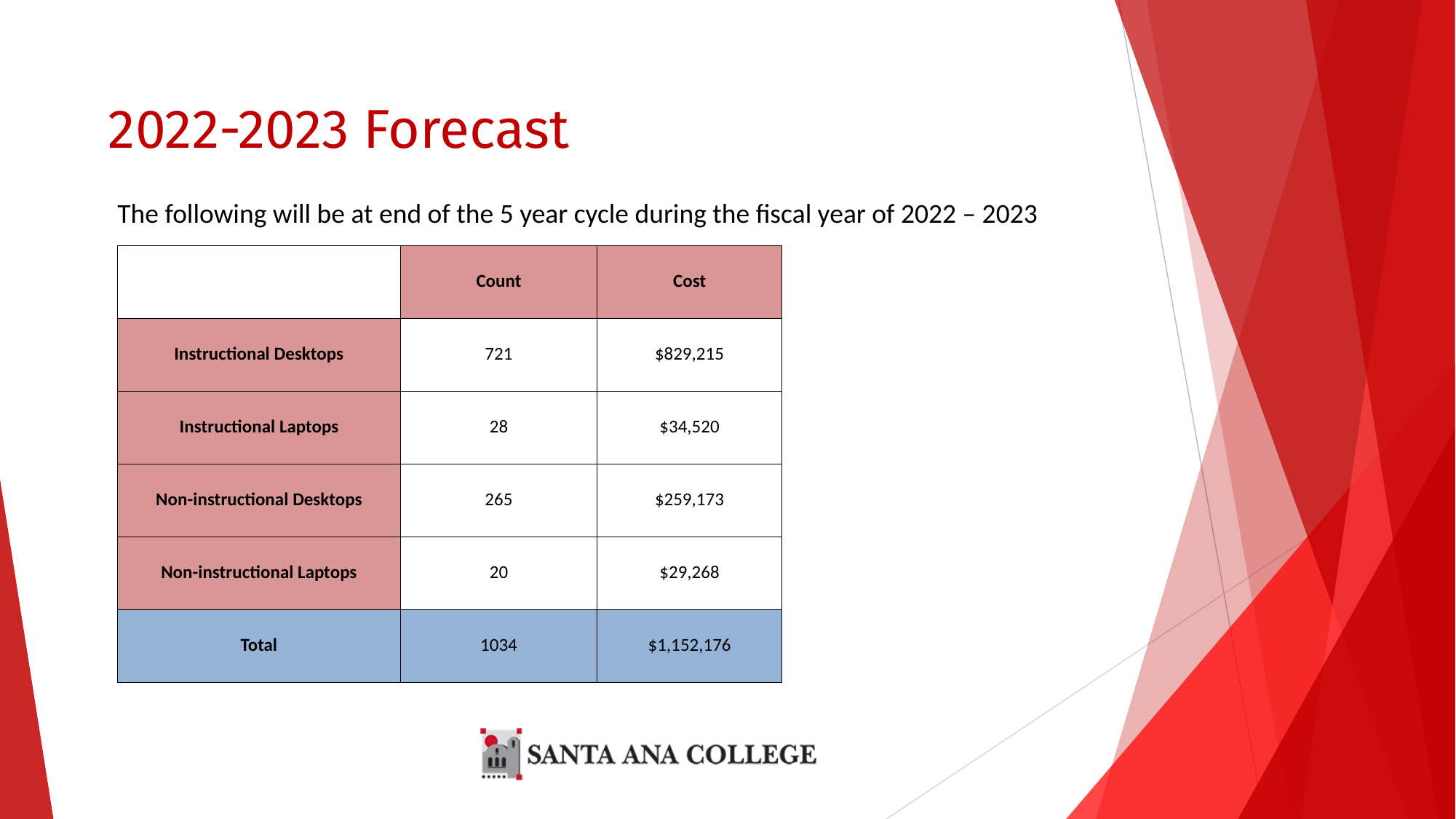

# 2022-2023 Forecast
The following will be at end of the 5 year cycle during the fiscal year of 2022 – 2023
|  | Count | Cost |
| --- | --- | --- |
| Instructional Desktops | 721 | $829,215 |
| Instructional Laptops | 28 | $34,520 |
| Non-instructional Desktops | 265 | $259,173 |
| Non-instructional Laptops | 20 | $29,268 |
| Total | 1034 | $1,152,176 |